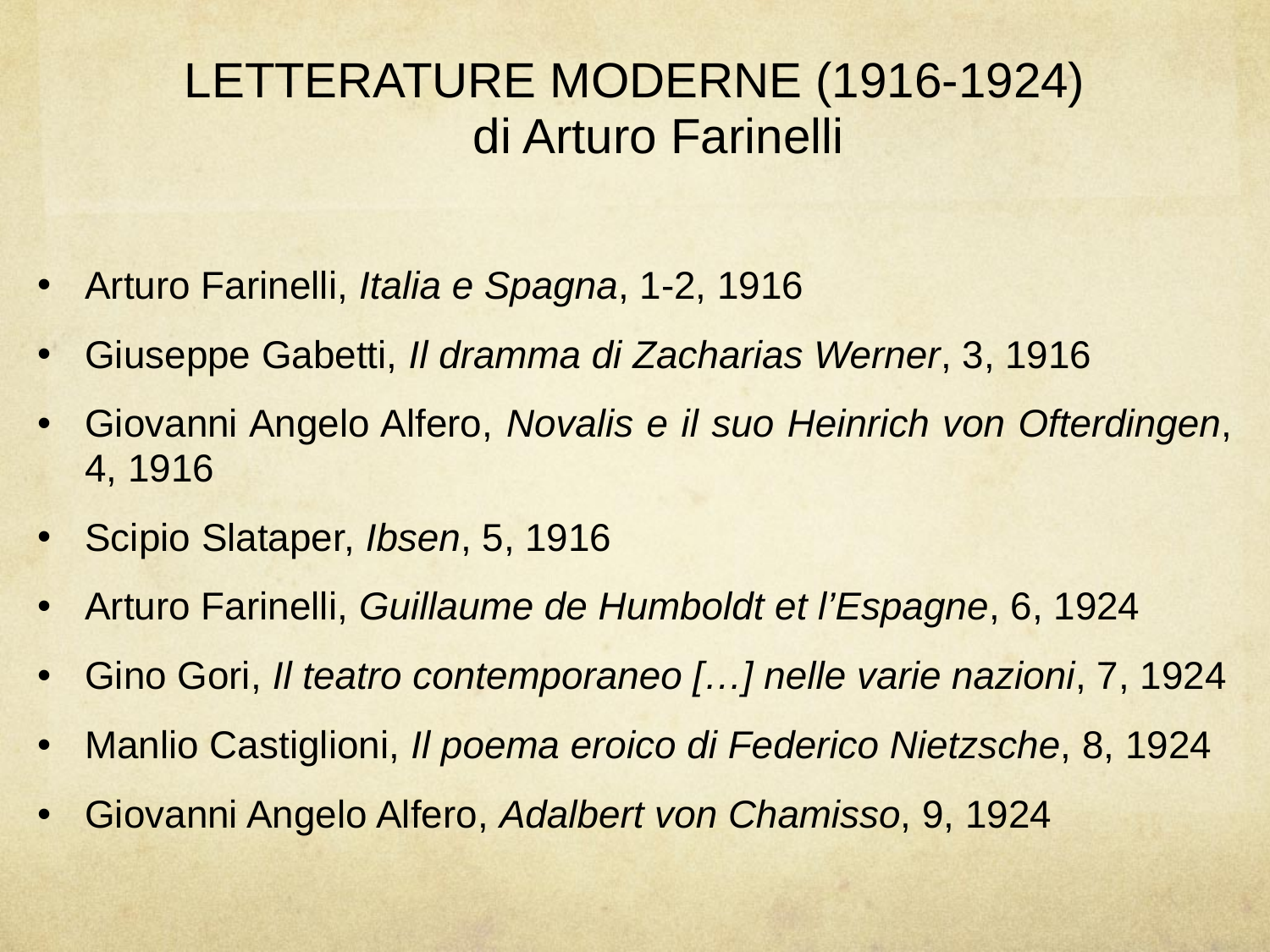

Letterature moderne (1916-1924)
di Arturo Farinelli

Arturo Farinelli, Italia e Spagna, 1-2, 1916
Giuseppe Gabetti, Il dramma di Zacharias Werner, 3, 1916
Giovanni Angelo Alfero, Novalis e il suo Heinrich von Ofterdingen, 4, 1916
Scipio Slataper, Ibsen, 5, 1916
Arturo Farinelli, Guillaume de Humboldt et l’Espagne, 6, 1924
Gino Gori, Il teatro contemporaneo […] nelle varie nazioni, 7, 1924
Manlio Castiglioni, Il poema eroico di Federico Nietzsche, 8, 1924
Giovanni Angelo Alfero, Adalbert von Chamisso, 9, 1924